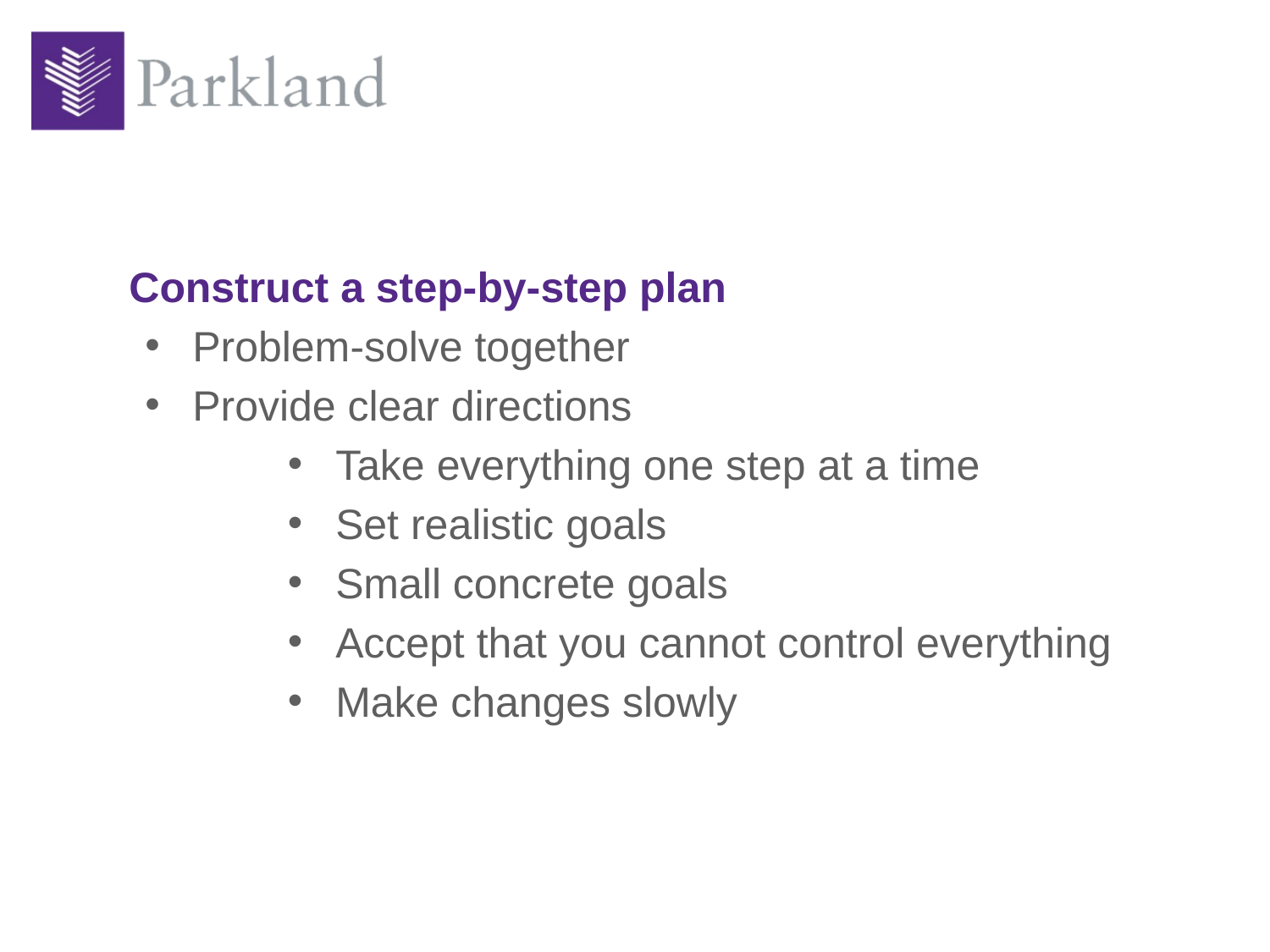

#
Construct a step-by-step plan
Problem-solve together
Provide clear directions
Take everything one step at a time
Set realistic goals
Small concrete goals
Accept that you cannot control everything
Make changes slowly